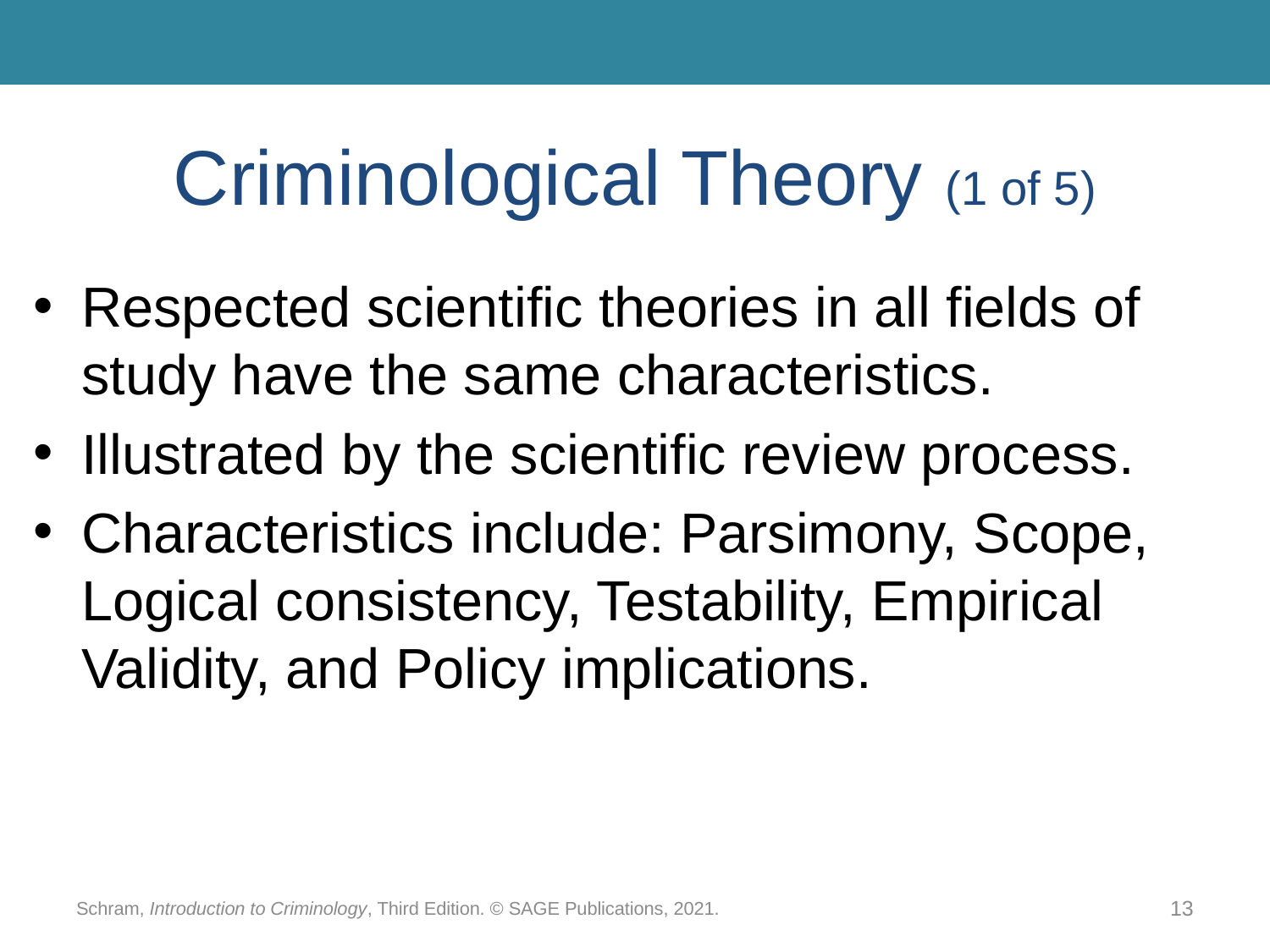

# Criminological Theory (1 of 5)
Respected scientific theories in all fields of study have the same characteristics.
Illustrated by the scientific review process.
Characteristics include: Parsimony, Scope, Logical consistency, Testability, Empirical Validity, and Policy implications.
Schram, Introduction to Criminology, Third Edition. © SAGE Publications, 2021.
13